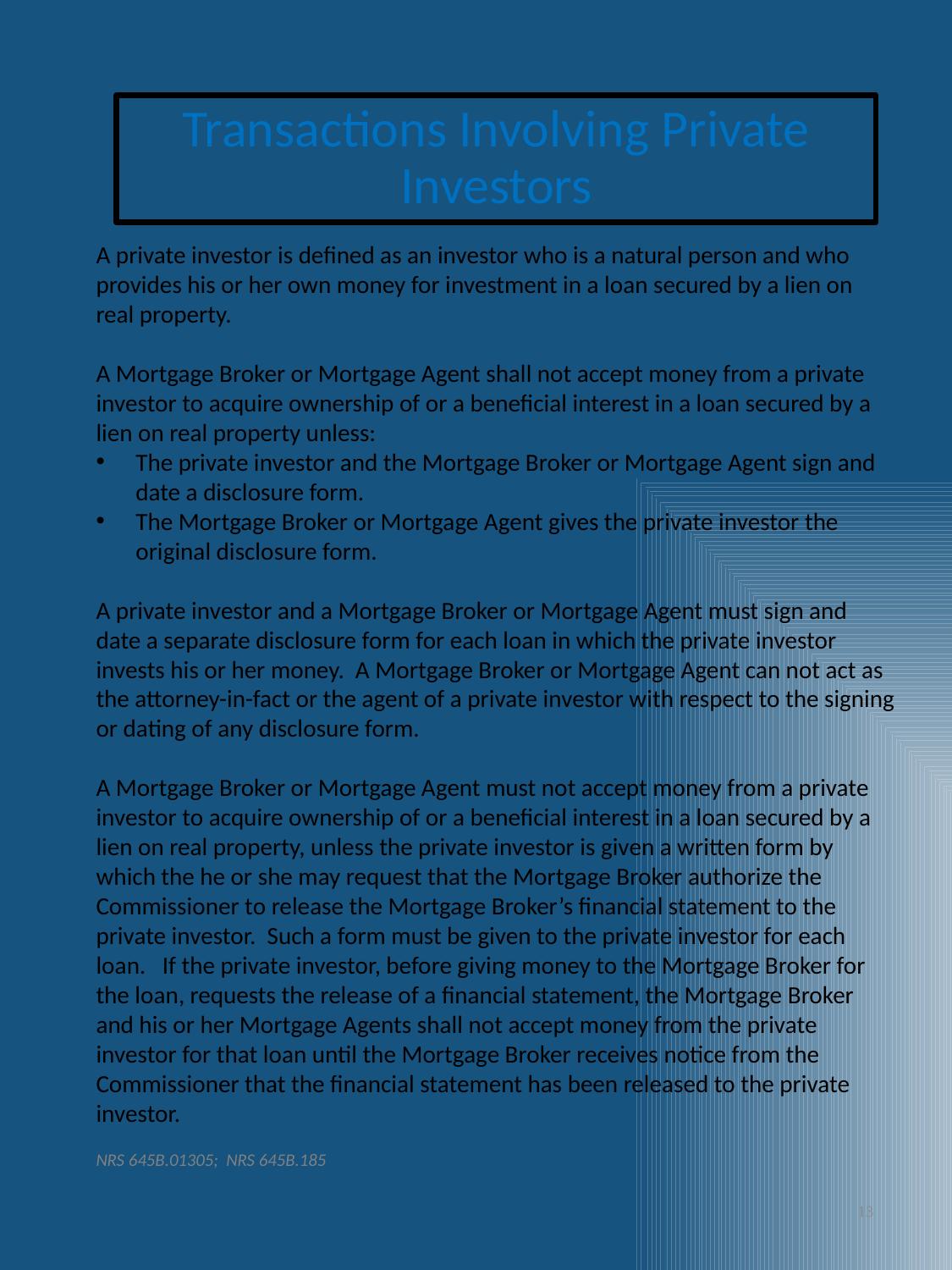

Transactions Involving Private Investors
A private investor is defined as an investor who is a natural person and who provides his or her own money for investment in a loan secured by a lien on real property.

A Mortgage Broker or Mortgage Agent shall not accept money from a private investor to acquire ownership of or a beneficial interest in a loan secured by a lien on real property unless:
The private investor and the Mortgage Broker or Mortgage Agent sign and date a disclosure form.
The Mortgage Broker or Mortgage Agent gives the private investor the original disclosure form.

A private investor and a Mortgage Broker or Mortgage Agent must sign and date a separate disclosure form for each loan in which the private investor invests his or her money.  A Mortgage Broker or Mortgage Agent can not act as the attorney-in-fact or the agent of a private investor with respect to the signing or dating of any disclosure form.

A Mortgage Broker or Mortgage Agent must not accept money from a private investor to acquire ownership of or a beneficial interest in a loan secured by a lien on real property, unless the private investor is given a written form by which the he or she may request that the Mortgage Broker authorize the Commissioner to release the Mortgage Broker’s financial statement to the private investor.  Such a form must be given to the private investor for each loan.   If the private investor, before giving money to the Mortgage Broker for the loan, requests the release of a financial statement, the Mortgage Broker and his or her Mortgage Agents shall not accept money from the private investor for that loan until the Mortgage Broker receives notice from the Commissioner that the financial statement has been released to the private investor.

NRS 645B.01305;  NRS 645B.185

13